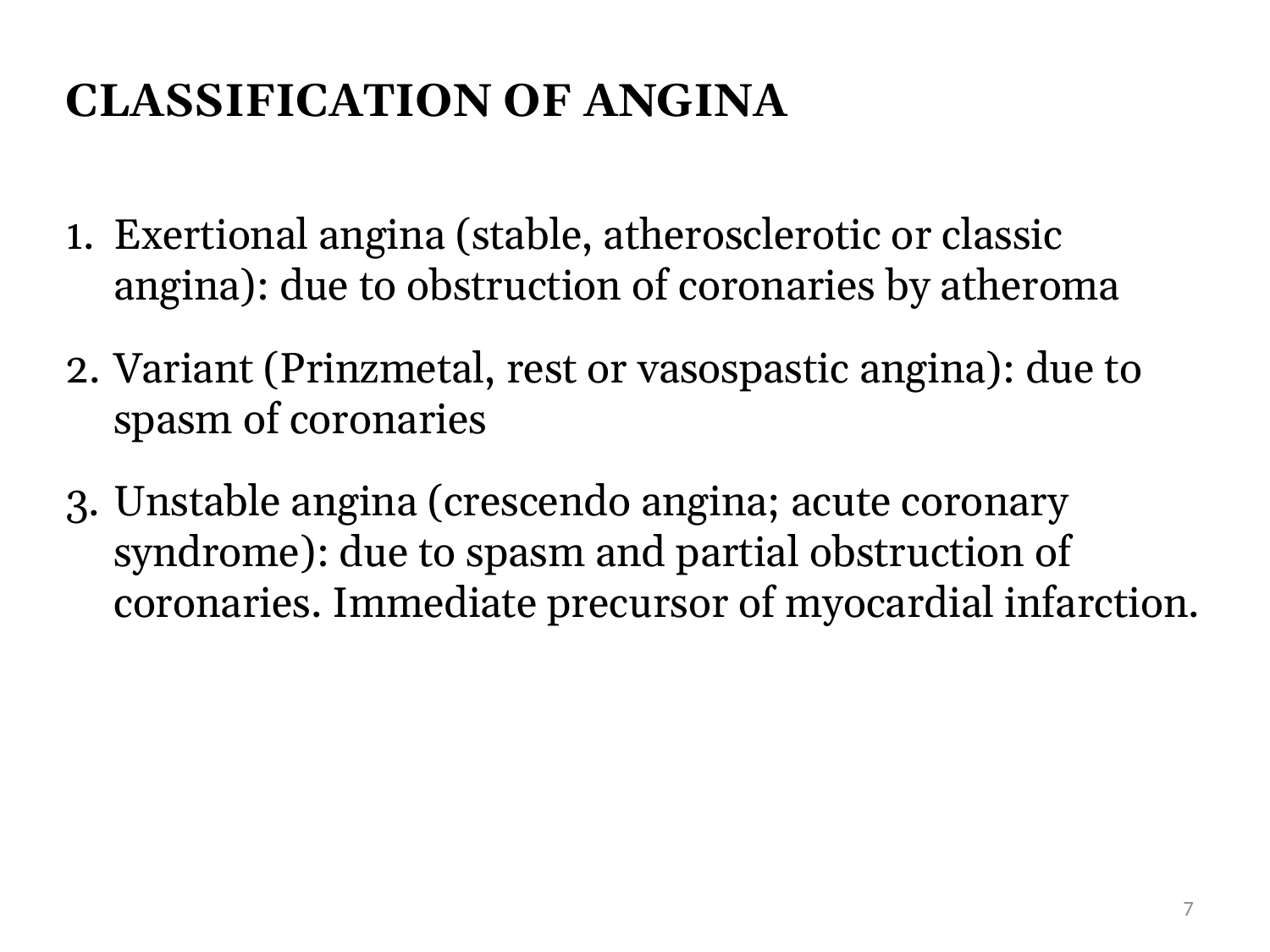

# Classification of angina
Exertional angina (stable, atherosclerotic or classic angina): due to obstruction of coronaries by atheroma
Variant (Prinzmetal, rest or vasospastic angina): due to spasm of coronaries
Unstable angina (crescendo angina; acute coronary syndrome): due to spasm and partial obstruction of coronaries. Immediate precursor of myocardial infarction.
7